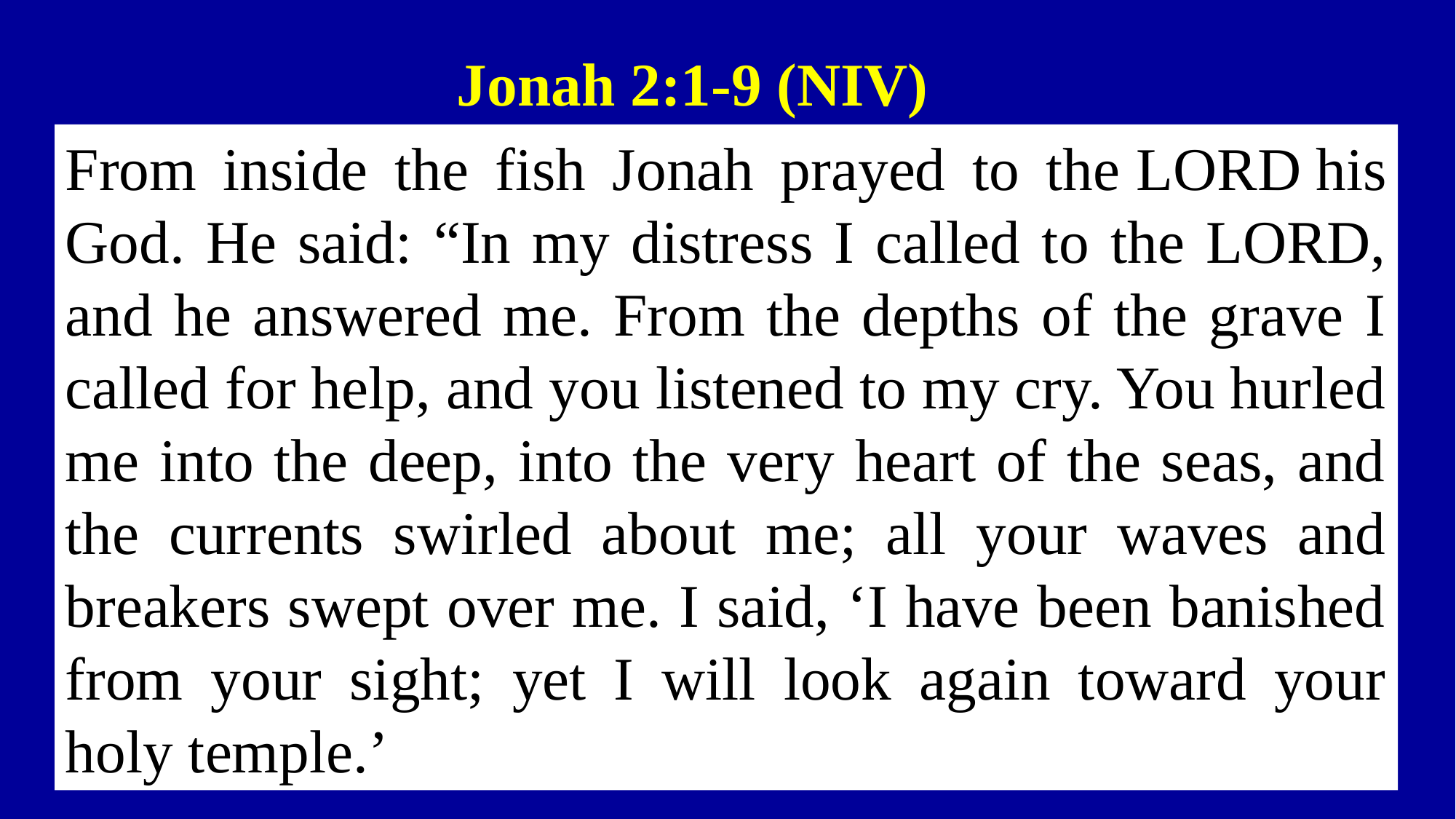

Jonah 2:1-9 (NIV)
From inside the fish Jonah prayed to the Lord his God. He said: “In my distress I called to the LORD, and he answered me. From the depths of the grave I called for help, and you listened to my cry. You hurled me into the deep, into the very heart of the seas, and the currents swirled about me; all your waves and breakers swept over me. I said, ‘I have been banished from your sight; yet I will look again toward your holy temple.’